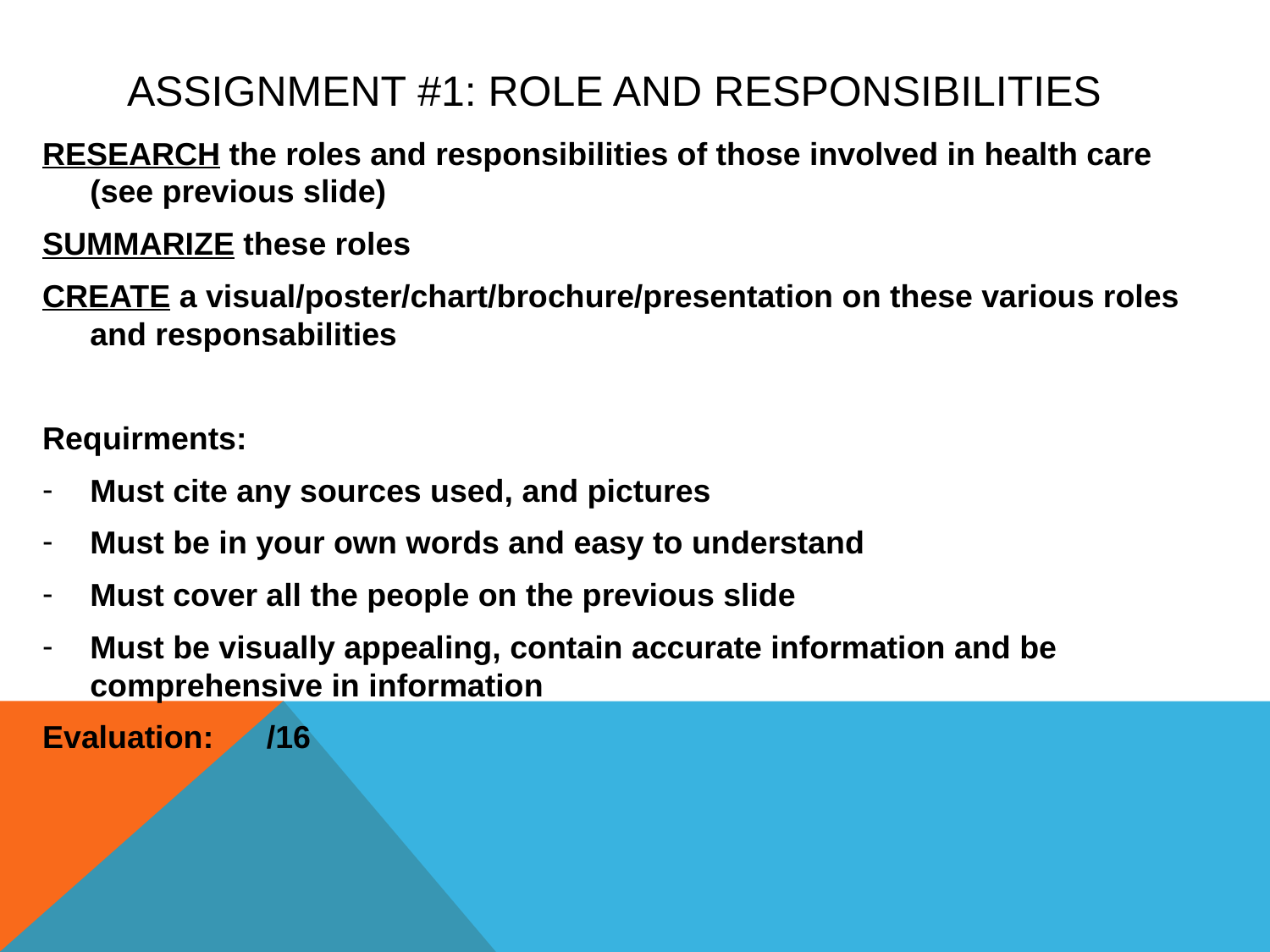

# Assignment #1: Role and Responsibilities
RESEARCH the roles and responsibilities of those involved in health care (see previous slide)
SUMMARIZE these roles
CREATE a visual/poster/chart/brochure/presentation on these various roles and responsabilities

Requirments:
Must cite any sources used, and pictures
Must be in your own words and easy to understand
Must cover all the people on the previous slide
Must be visually appealing, contain accurate information and be comprehensive in information
Evaluation:      /16